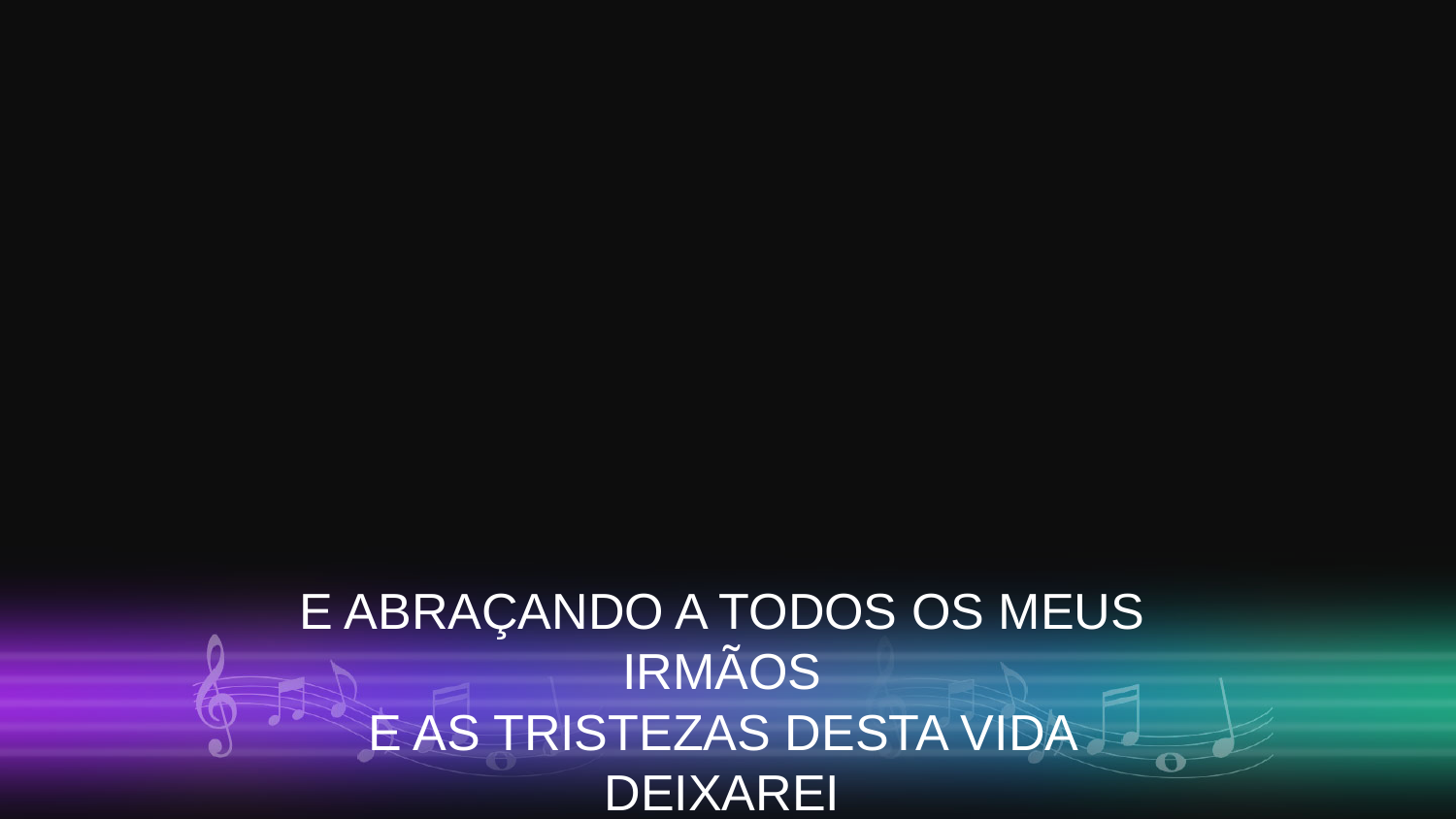

E ABRAÇANDO A TODOS OS MEUS IRMÃOS
E AS TRISTEZAS DESTA VIDA DEIXAREI